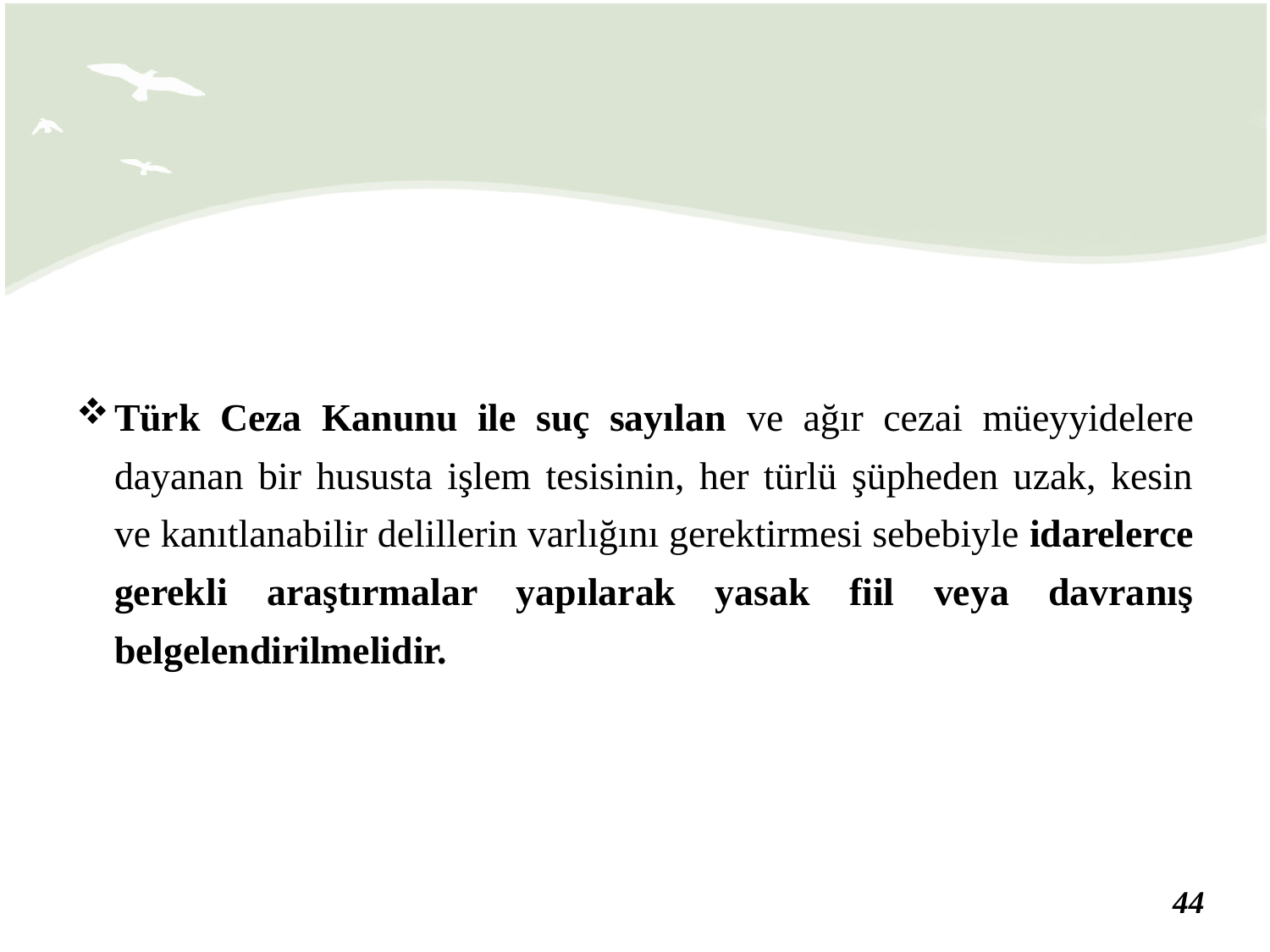

Türk Ceza Kanunu ile suç sayılan ve ağır cezai müeyyidelere dayanan bir hususta işlem tesisinin, her türlü şüpheden uzak, kesin ve kanıtlanabilir delillerin varlığını gerektirmesi sebebiyle idarelerce gerekli araştırmalar yapılarak yasak fiil veya davranış belgelendirilmelidir.